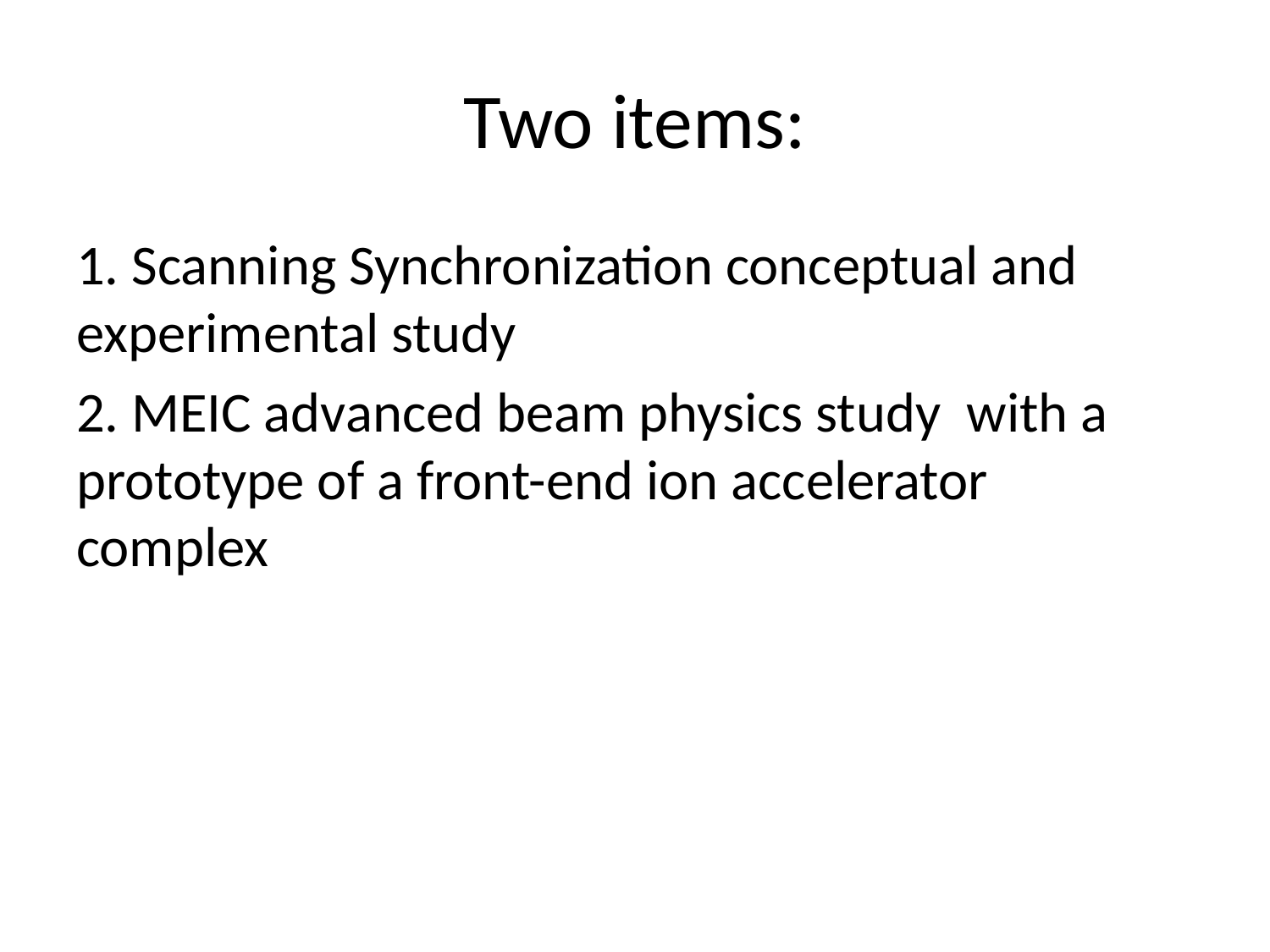

# Two items:
1. Scanning Synchronization conceptual and experimental study
2. MEIC advanced beam physics study  with a prototype of a front-end ion accelerator complex